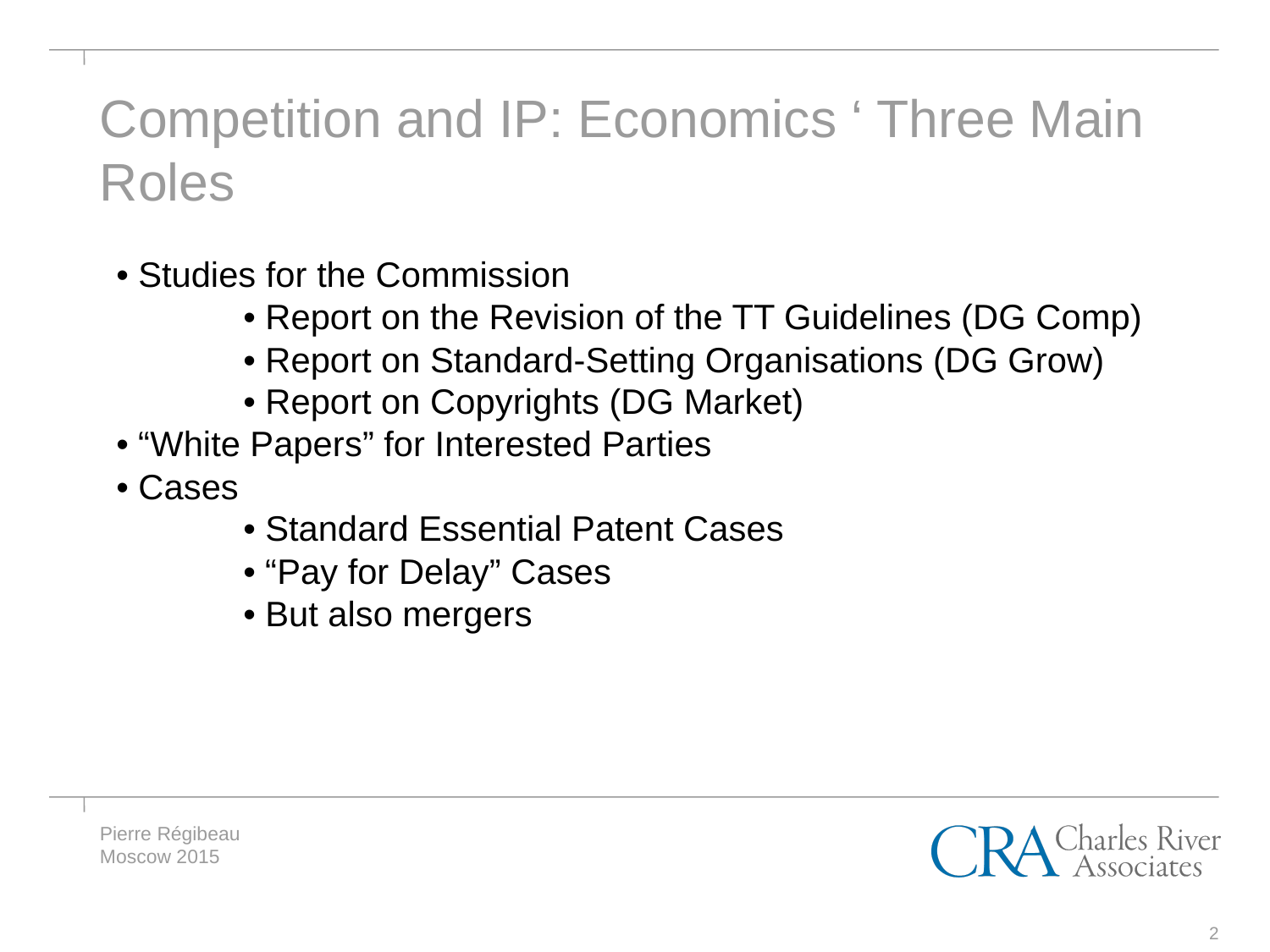

# Competition and IP: Economics ‘ Three Main Roles
• Studies for the Commission
	• Report on the Revision of the TT Guidelines (DG Comp)
	• Report on Standard-Setting Organisations (DG Grow)
	• Report on Copyrights (DG Market)
• “White Papers” for Interested Parties
• Cases
	• Standard Essential Patent Cases
	• “Pay for Delay” Cases
	• But also mergers
2